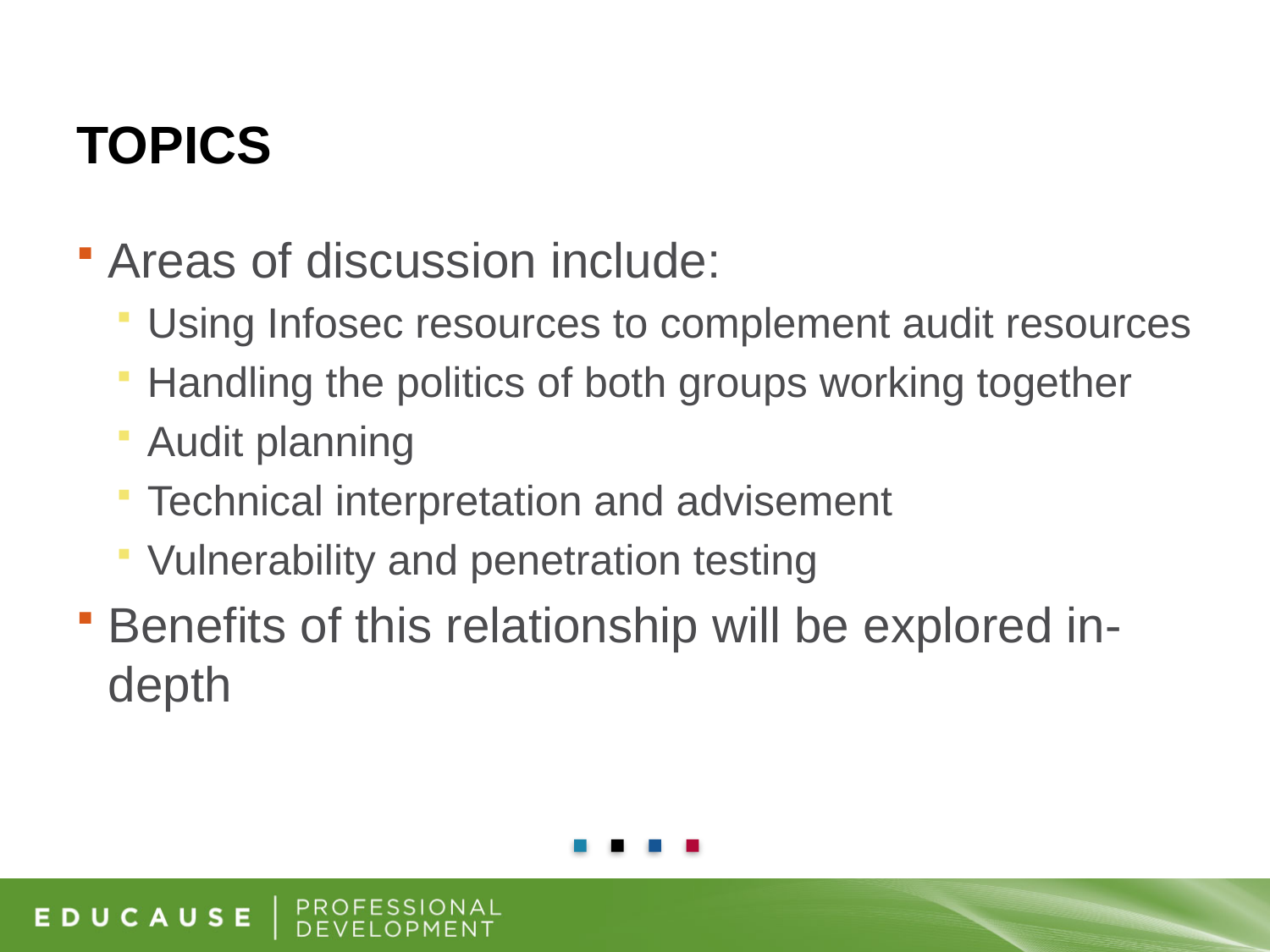

# Topics
Areas of discussion include:
Using Infosec resources to complement audit resources
Handling the politics of both groups working together
Audit planning
Technical interpretation and advisement
Vulnerability and penetration testing
Benefits of this relationship will be explored in-depth